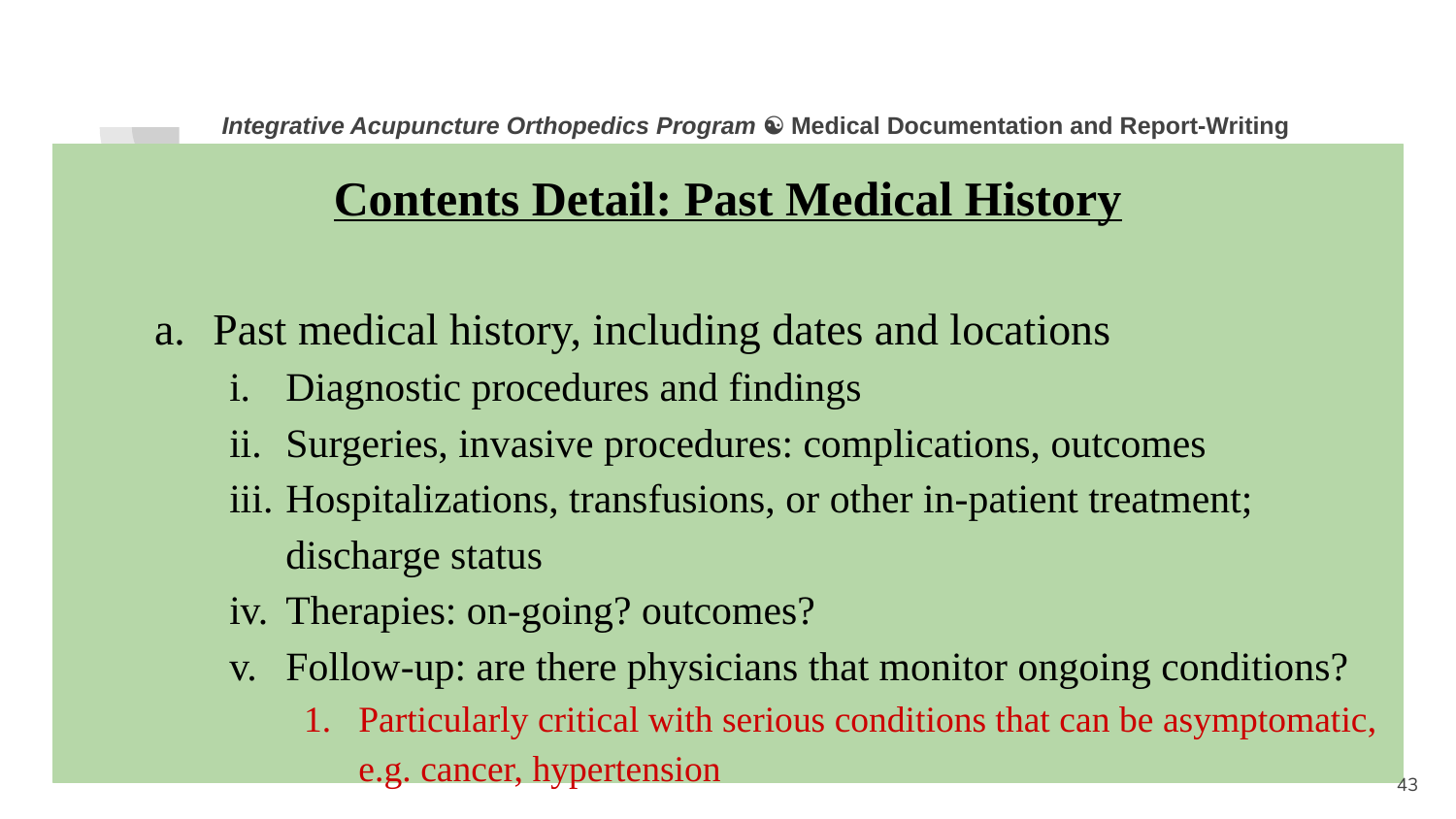

Integrative Acupuncture Orthopedics Program ☯ Medical Documentation and Report-Writing
Contents Detail: Past Medical History

Past medical history, including dates and locations
Diagnostic procedures and findings
Surgeries, invasive procedures: complications, outcomes
Hospitalizations, transfusions, or other in-patient treatment; discharge status
Therapies: on-going? outcomes?
Follow-up: are there physicians that monitor ongoing conditions?
Particularly critical with serious conditions that can be asymptomatic, e.g. cancer, hypertension
43